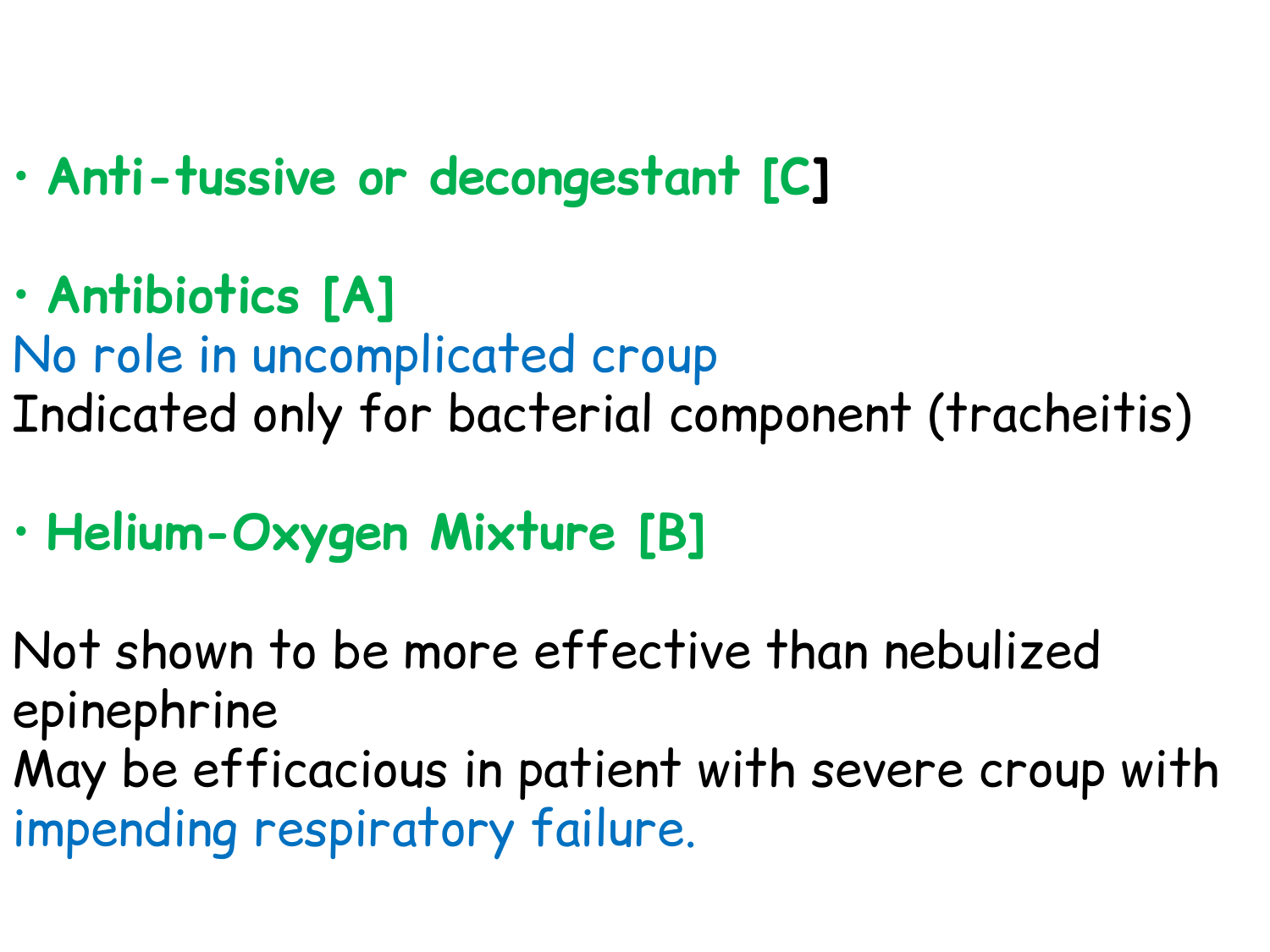

• Anti-tussive or decongestant [C]

• Antibiotics [A]
No role in uncomplicated croup
Indicated only for bacterial component (tracheitis)

• Helium-Oxygen Mixture [B]

Not shown to be more effective than nebulized epinephrine
May be efficacious in patient with severe croup with impending respiratory failure.